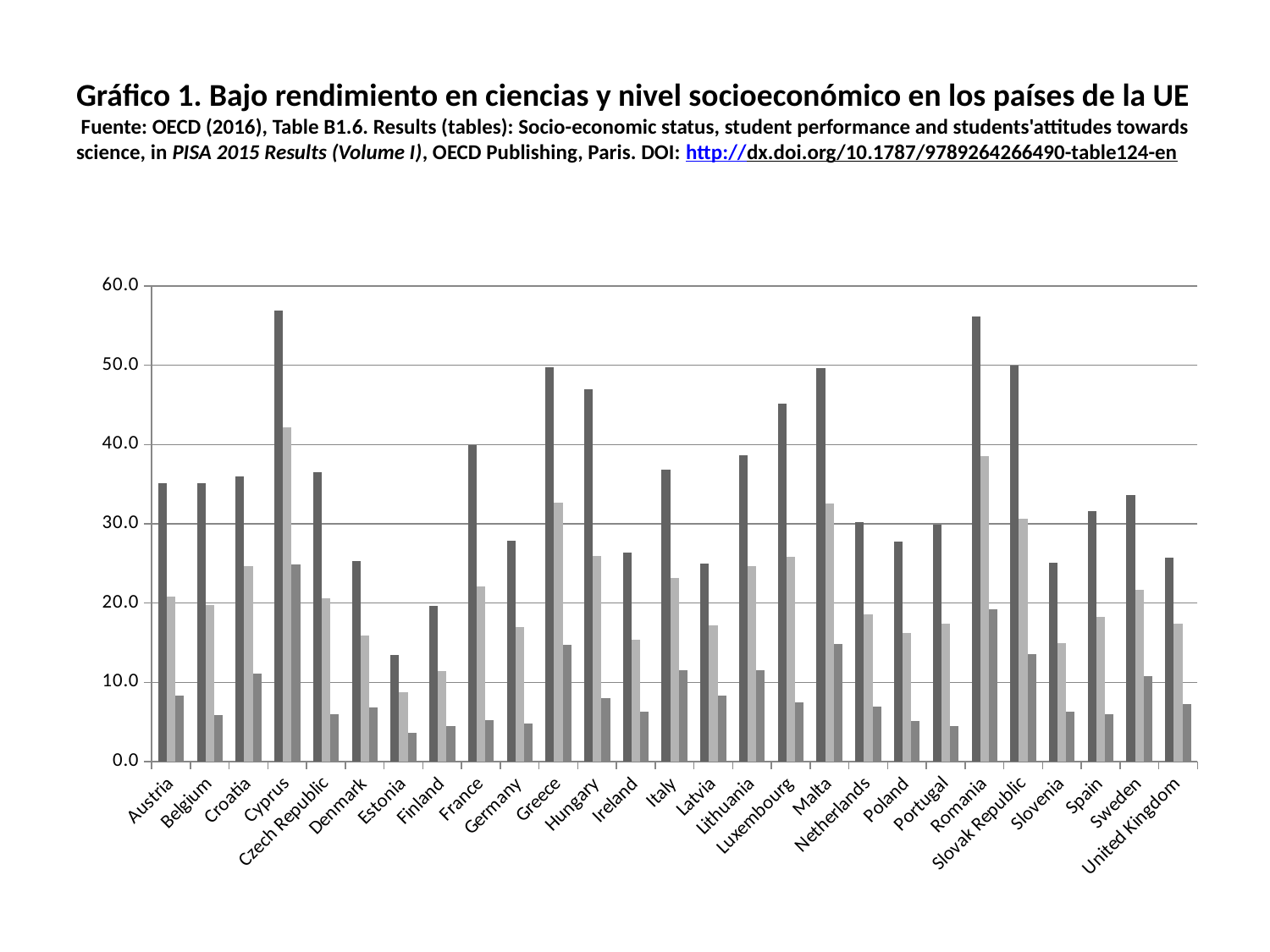

# Gráfico 1. Bajo rendimiento en ciencias y nivel socioeconómico en los países de la UE Fuente: OECD (2016), Table B1.6. Results (tables): Socio-economic status, student performance and students'attitudes towards science, in PISA 2015 Results (Volume I), OECD Publishing, Paris. DOI: http://dx.doi.org/10.1787/9789264266490-table124-en

### Chart

| Category | Q1 | Todos | Q4 |
|---|---|---|---|
| Austria | 35.127112066940875 | 20.81978953515162 | 8.37014236617232 |
| Belgium | 35.15186918576107 | 19.77236423582146 | 5.887230894719847 |
| Croatia | 36.01975575233906 | 24.622497398280288 | 11.093174589464105 |
| Cyprus | 56.930182421991404 | 42.12165526425289 | 24.888353196203727 |
| Czech Republic | 36.47855506883165 | 20.6443789206449 | 6.000554712464139 |
| Denmark | 25.334625839863616 | 15.860679395451466 | 6.792459627624178 |
| Estonia | 13.453661771066185 | 8.771333007723848 | 3.6670498122001285 |
| Finland | 19.656070005860563 | 11.450060784254152 | 4.5222679588680466 |
| France | 39.87362464720412 | 22.049392019046117 | 5.23679500723827 |
| Germany | 27.909659247686427 | 16.98162064360488 | 4.827357395747026 |
| Greece | 49.7638394814712 | 32.69022533857576 | 14.68885444940267 |
| Hungary | 47.00234583557124 | 25.98485385841042 | 8.01740700973898 |
| Ireland | 26.355205723227897 | 15.323784417232316 | 6.272221611293146 |
| Italy | 36.88269974929751 | 23.206992225970627 | 11.486961044841 |
| Latvia | 25.01271392055319 | 17.23642640063029 | 8.369209837634784 |
| Lithuania | 38.6836944072394 | 24.71602505736723 | 11.550381015293167 |
| Luxembourg | 45.13614668985576 | 25.840916931833164 | 7.494722210373593 |
| Malta | 49.63143537397296 | 32.511976746707155 | 14.860059291254492 |
| Netherlands | 30.173943631021682 | 18.534163277131274 | 6.932938832946624 |
| Poland | 27.801428913052554 | 16.24402232986099 | 5.172903617088 |
| Portugal | 29.906039986581252 | 17.387309426306718 | 4.522285749462663 |
| Romania | 56.13281829953879 | 38.51080263069212 | 19.2389570226968 |
| Slovak Republic | 49.90457535704243 | 30.690139385454923 | 13.529427803019825 |
| Slovenia | 25.084832957120373 | 14.997424233724274 | 6.3356388264391965 |
| Spain | 31.57121402315429 | 18.285471155563823 | 5.956772343613764 |
| Sweden | 33.64955322669119 | 21.628656060069297 | 10.749227628823258 |
| United Kingdom | 25.693779243840027 | 17.403606395322626 | 7.2279836512056646 |